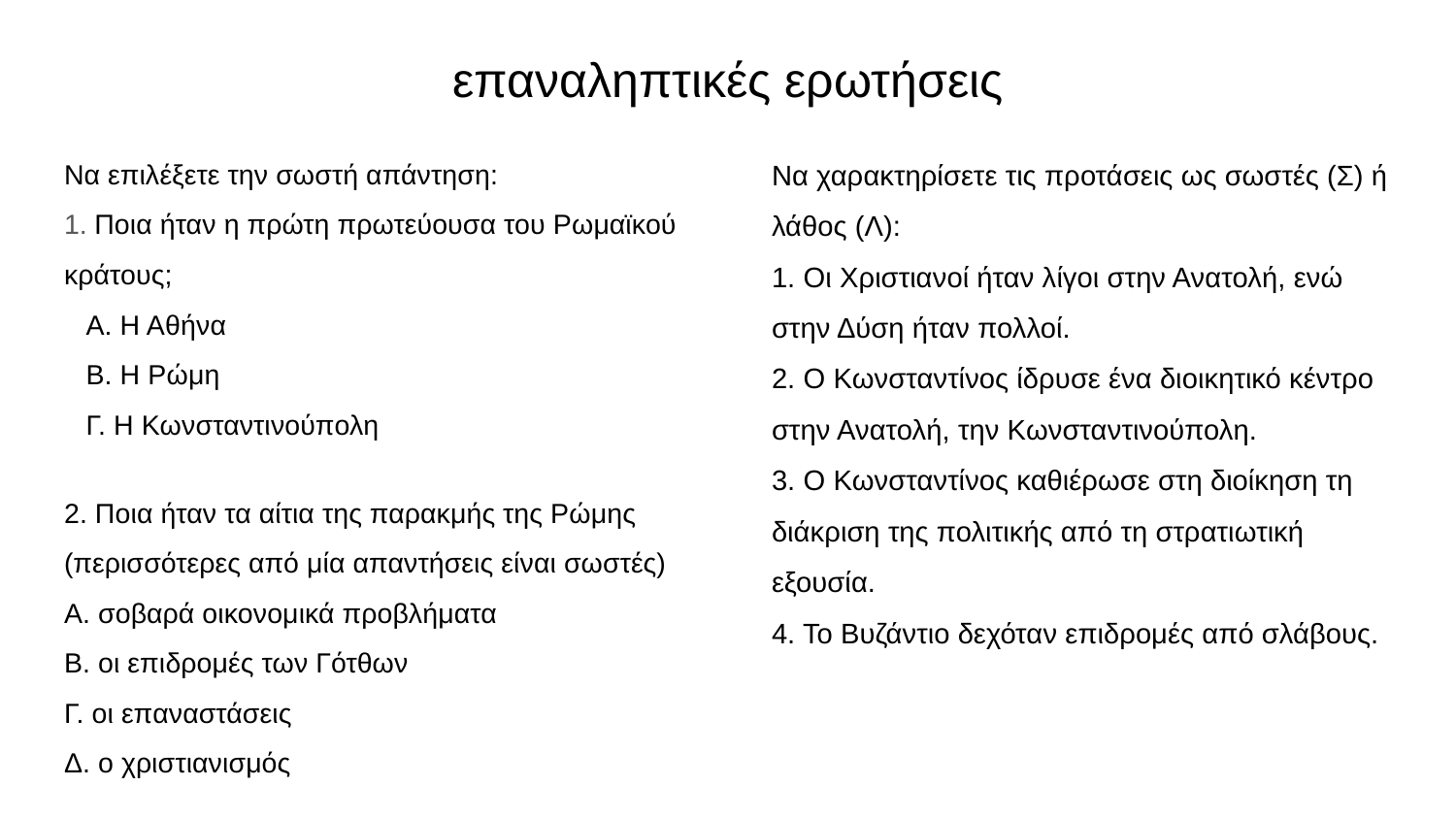

# επαναληπτικές ερωτήσεις
Να χαρακτηρίσετε τις προτάσεις ως σωστές (Σ) ή λάθος (Λ):
1. Οι Χριστιανοί ήταν λίγοι στην Ανατολή, ενώ στην Δύση ήταν πολλοί.
2. Ο Κωνσταντίνος ίδρυσε ένα διοικητικό κέντρο στην Ανατολή, την Κωνσταντινούπολη.
3. Ο Κωνσταντίνος καθιέρωσε στη διοίκηση τη διάκριση της πολιτικής από τη στρατιωτική εξουσία.
4. Το Βυζάντιο δεχόταν επιδρομές από σλάβους.

Να επιλέξετε την σωστή απάντηση:
 Ποια ήταν η πρώτη πρωτεύουσα του Ρωμαϊκού κράτους;
Α. Η Αθήνα
Β. Η Ρώμη
Γ. Η Κωνσταντινούπολη

2. Ποια ήταν τα αίτια της παρακμής της Ρώμης (περισσότερες από μία απαντήσεις είναι σωστές)
Α. σοβαρά οικονομικά προβλήματα
Β. οι επιδρομές των Γότθων
Γ. οι επαναστάσεις
Δ. ο χριστιανισμός